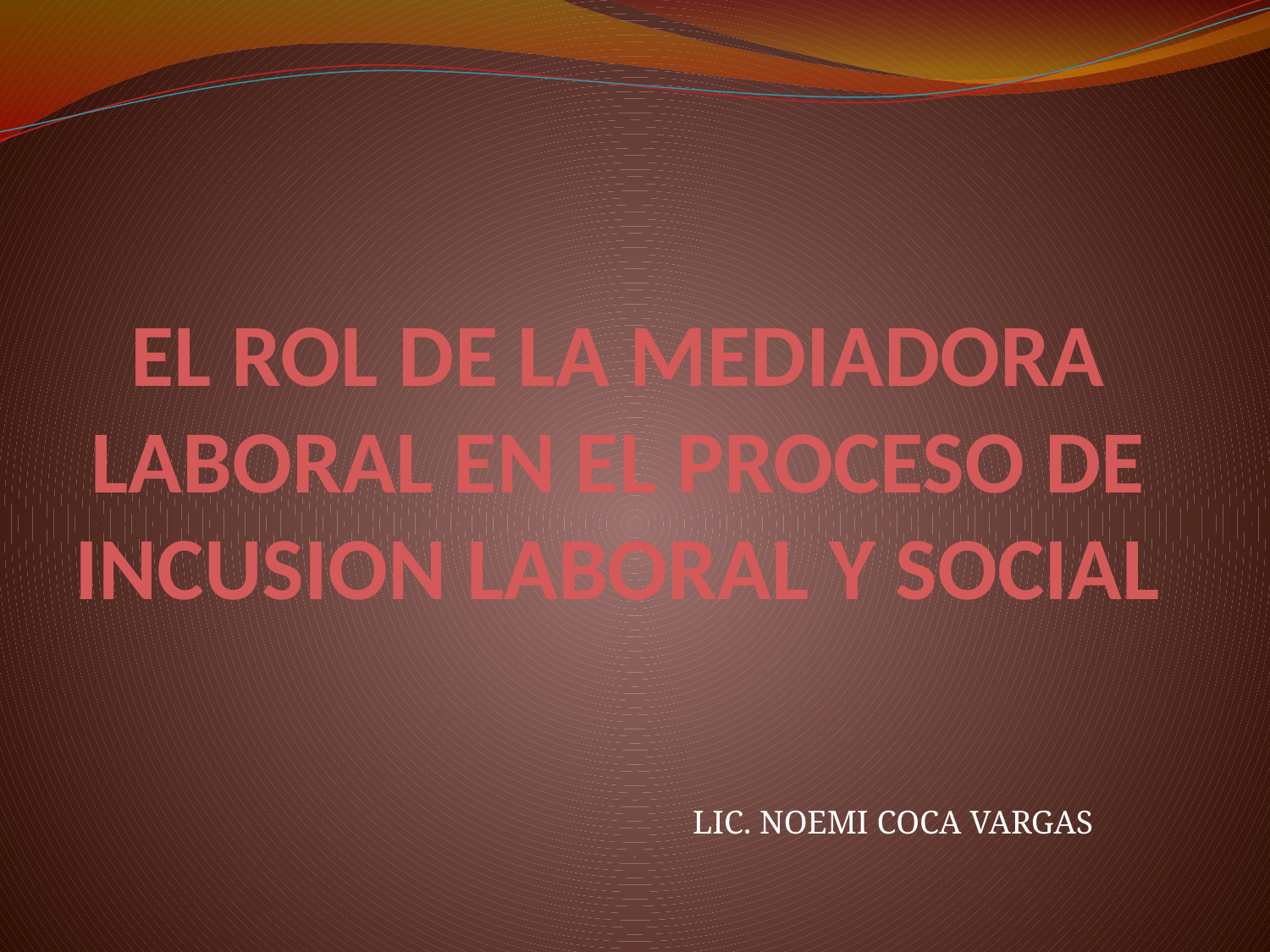

# EL ROL DE LA MEDIADORA LABORAL EN EL PROCESO DE INCUSION LABORAL Y SOCIAL
LIC. NOEMI COCA VARGAS